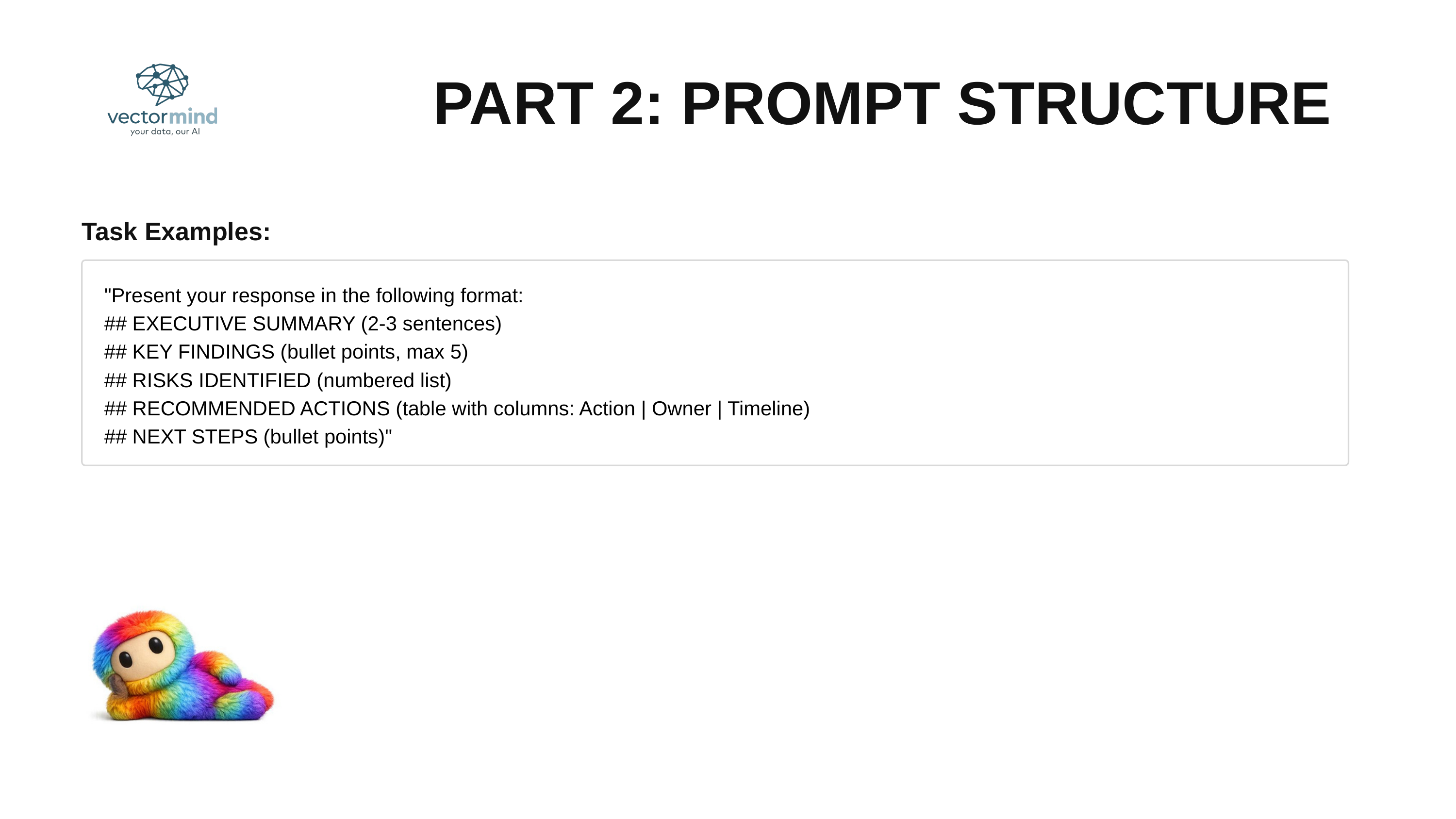

PART 2: PROMPT STRUCTURE
Task Examples:

"Present your response in the following format:
## EXECUTIVE SUMMARY (2-3 sentences)
## KEY FINDINGS (bullet points, max 5)
## RISKS IDENTIFIED (numbered list)
## RECOMMENDED ACTIONS (table with columns: Action | Owner | Timeline)
## NEXT STEPS (bullet points)"